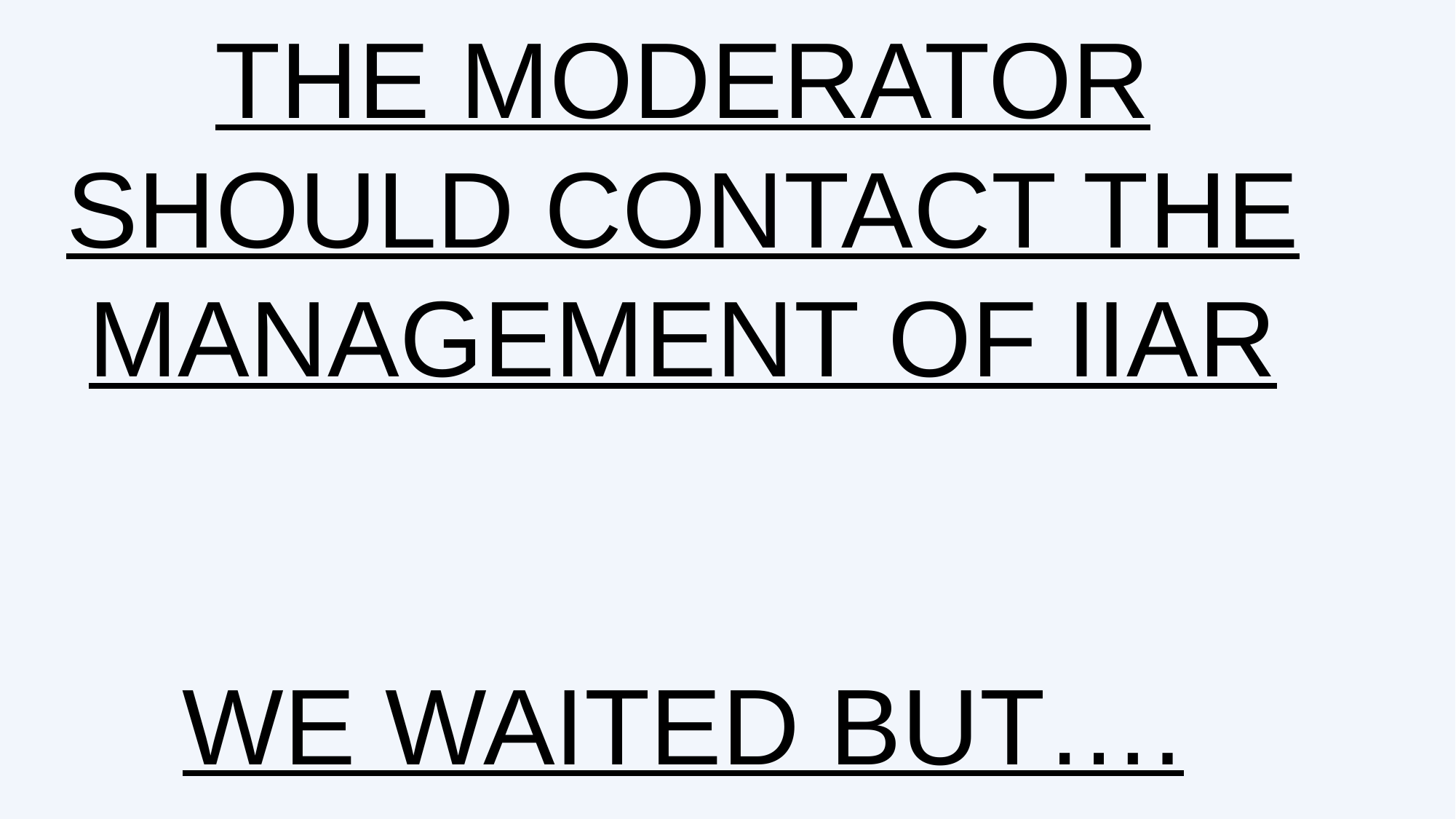

THE MODERATOR SHOULD CONTACT THE MANAGEMENT OF IIAR

WE WAITED BUT….